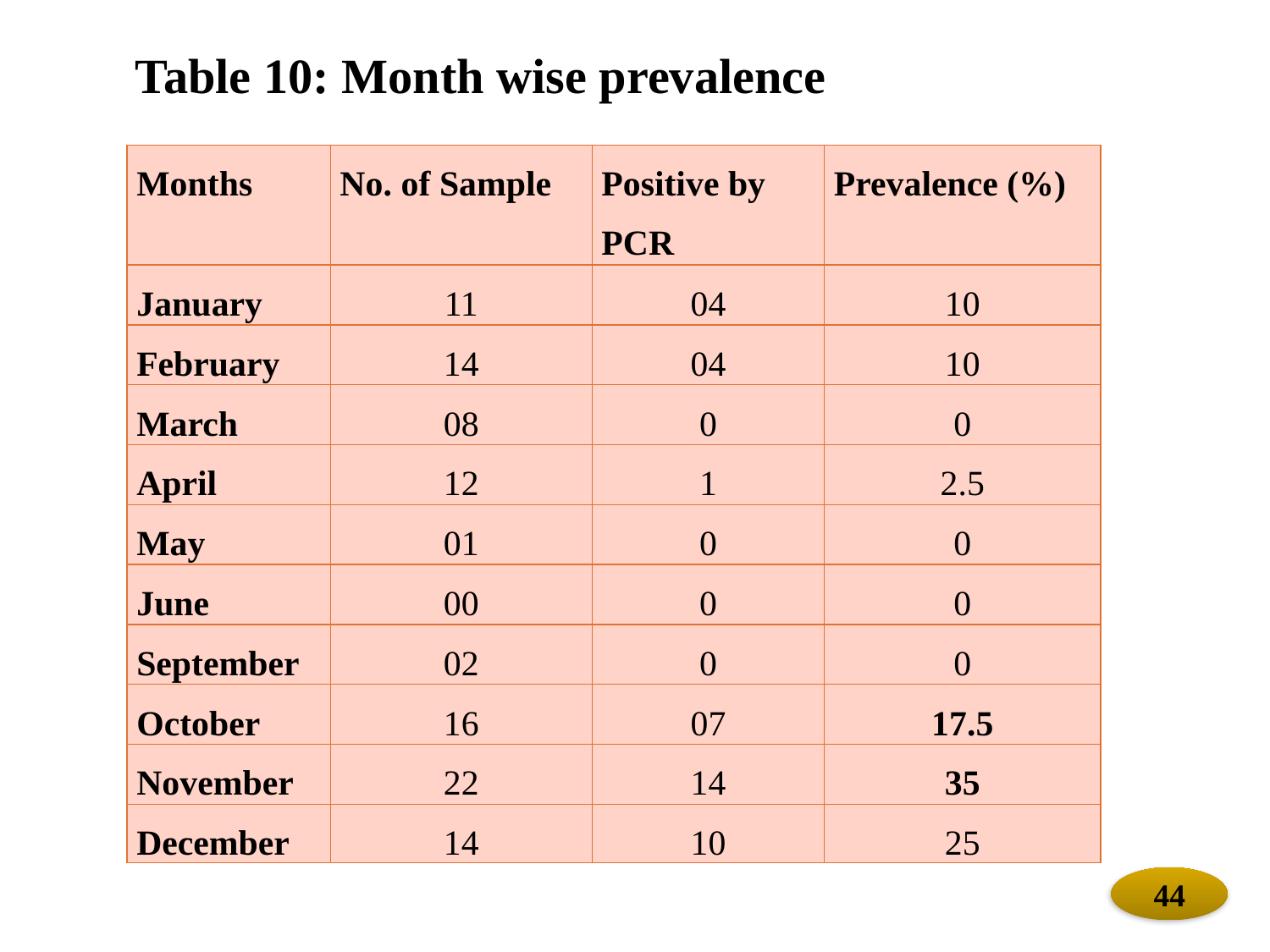

Table 10: Month wise prevalence
| Months | No. of Sample | Positive by PCR | Prevalence (%) |
| --- | --- | --- | --- |
| January | 11 | 04 | 10 |
| February | 14 | 04 | 10 |
| March | 08 | 0 | 0 |
| April | 12 | 1 | 2.5 |
| May | 01 | 0 | 0 |
| June | 00 | 0 | 0 |
| September | 02 | 0 | 0 |
| October | 16 | 07 | 17.5 |
| November | 22 | 14 | 35 |
| December | 14 | 10 | 25 |
44
44